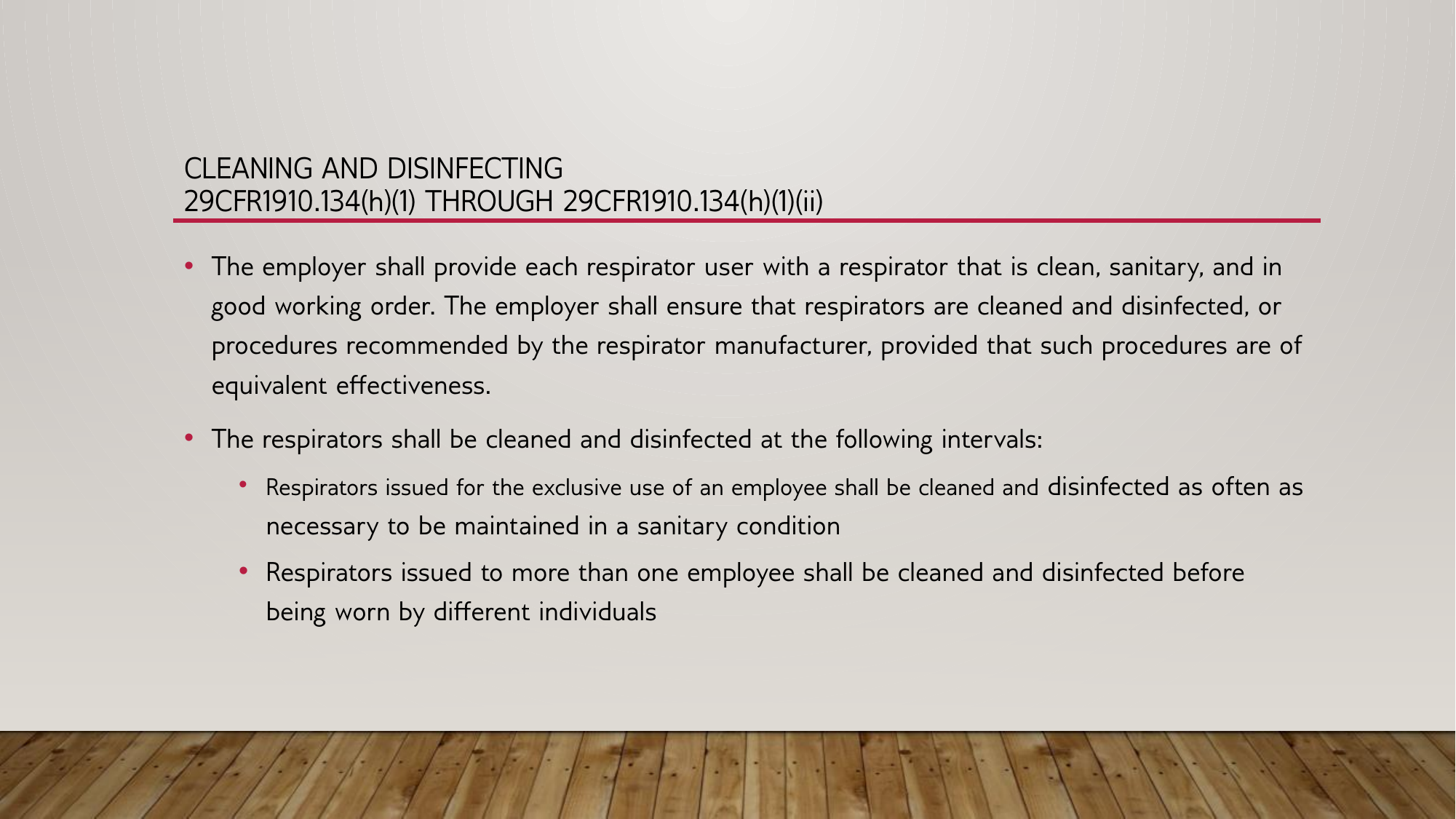

# Cleaning and disinfecting 29cfr1910.134(h)(1) through 29CFR1910.134(h)(1)(ii)
The employer shall provide each respirator user with a respirator that is clean, sanitary, and in good working order. The employer shall ensure that respirators are cleaned and disinfected, or procedures recommended by the respirator manufacturer, provided that such procedures are of equivalent effectiveness.
The respirators shall be cleaned and disinfected at the following intervals:
Respirators issued for the exclusive use of an employee shall be cleaned and disinfected as often as necessary to be maintained in a sanitary condition
Respirators issued to more than one employee shall be cleaned and disinfected before being worn by different individuals